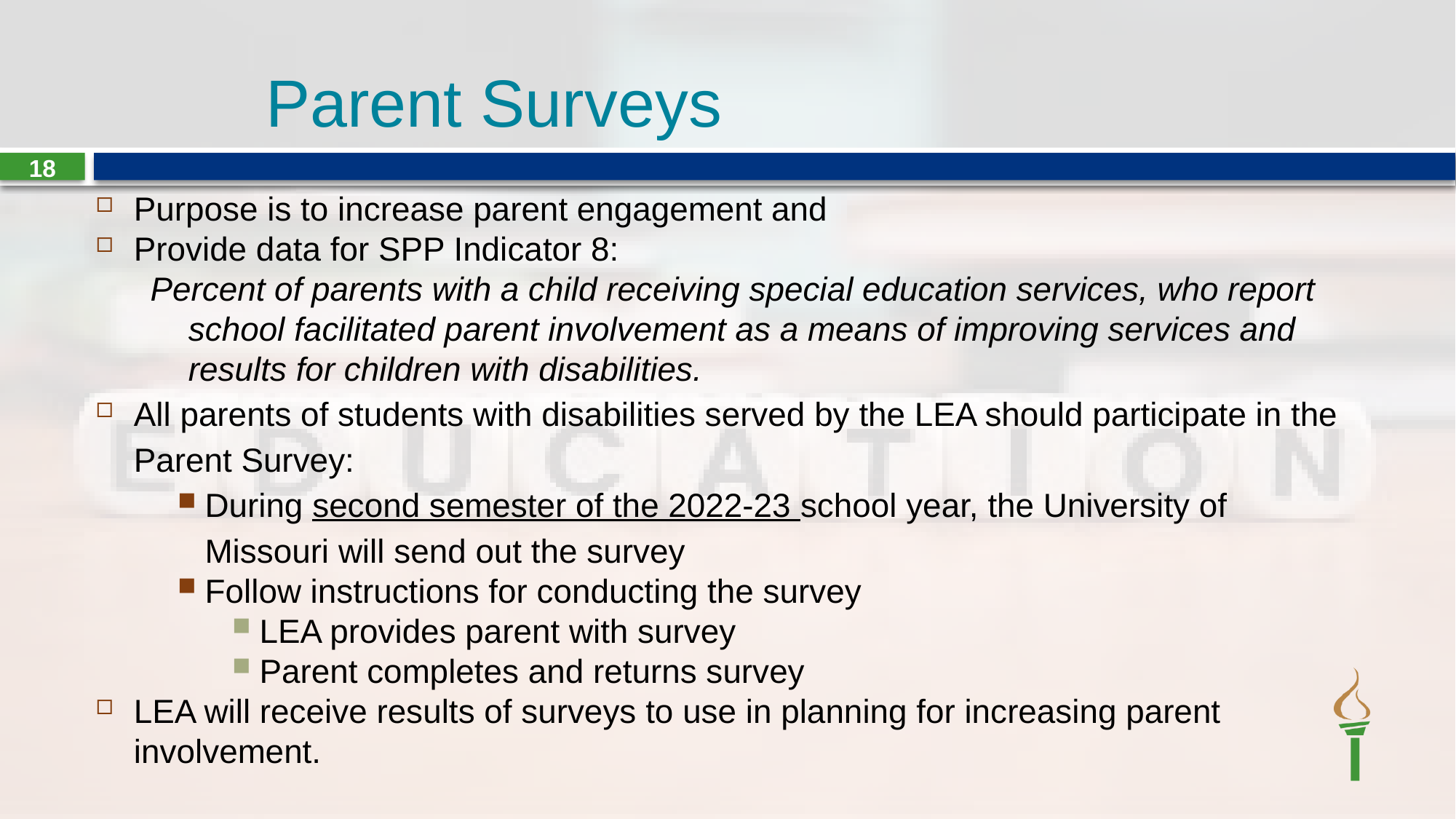

# Parent Surveys
18
Purpose is to increase parent engagement and
Provide data for SPP Indicator 8:
Percent of parents with a child receiving special education services, who report school facilitated parent involvement as a means of improving services and results for children with disabilities.
All parents of students with disabilities served by the LEA should participate in the Parent Survey:
During second semester of the 2022-23 school year, the University of Missouri will send out the survey
Follow instructions for conducting the survey
LEA provides parent with survey
Parent completes and returns survey
LEA will receive results of surveys to use in planning for increasing parent involvement.